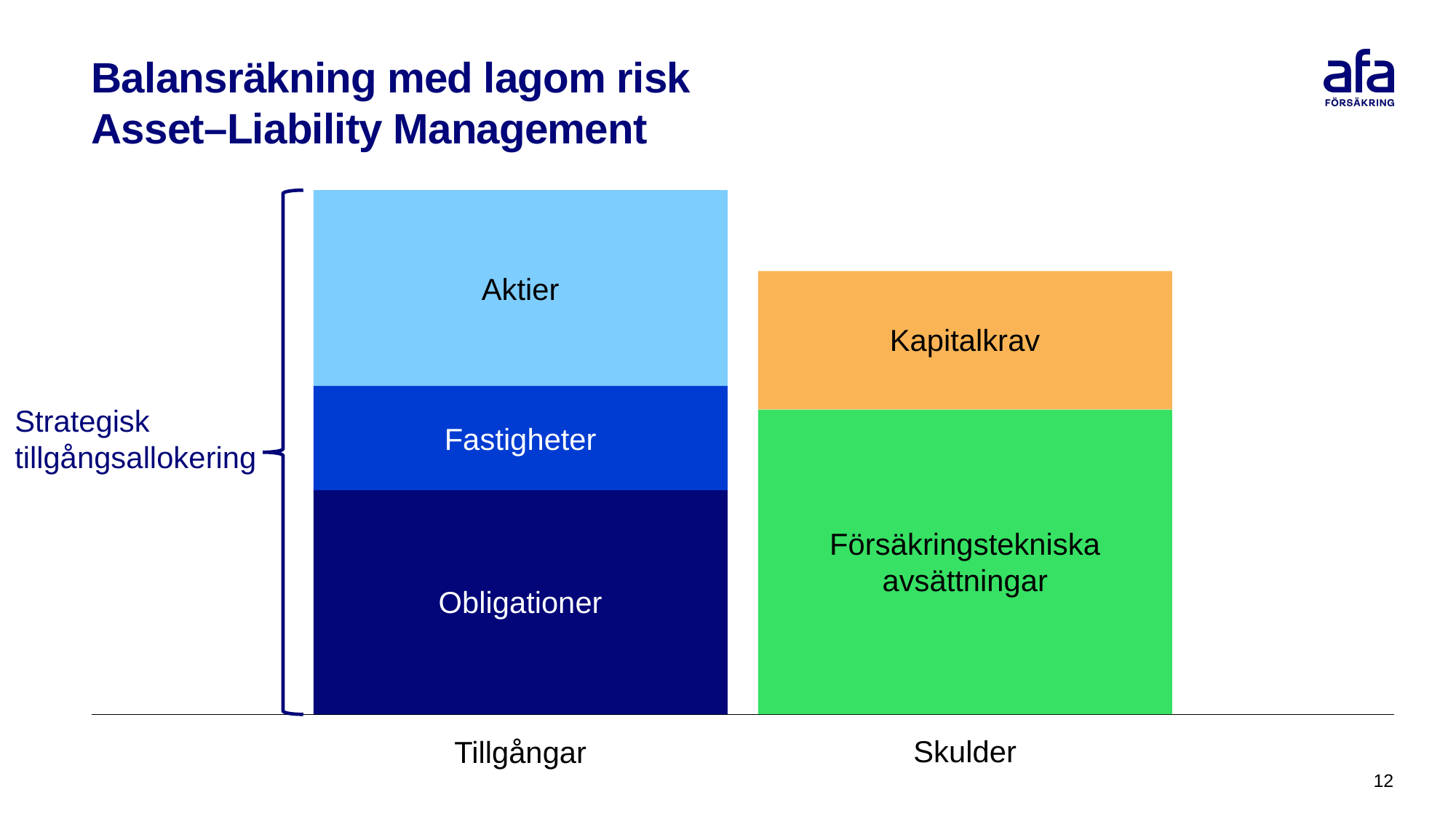

# Balansräkning med lagom risk Asset–Liability Management

Aktier

Kapitalkrav

Strategisk
tillgångsallokering

Fastigheter

Försäkringstekniska
avsättningar
Obligationer
Skulder
Tillgångar
12